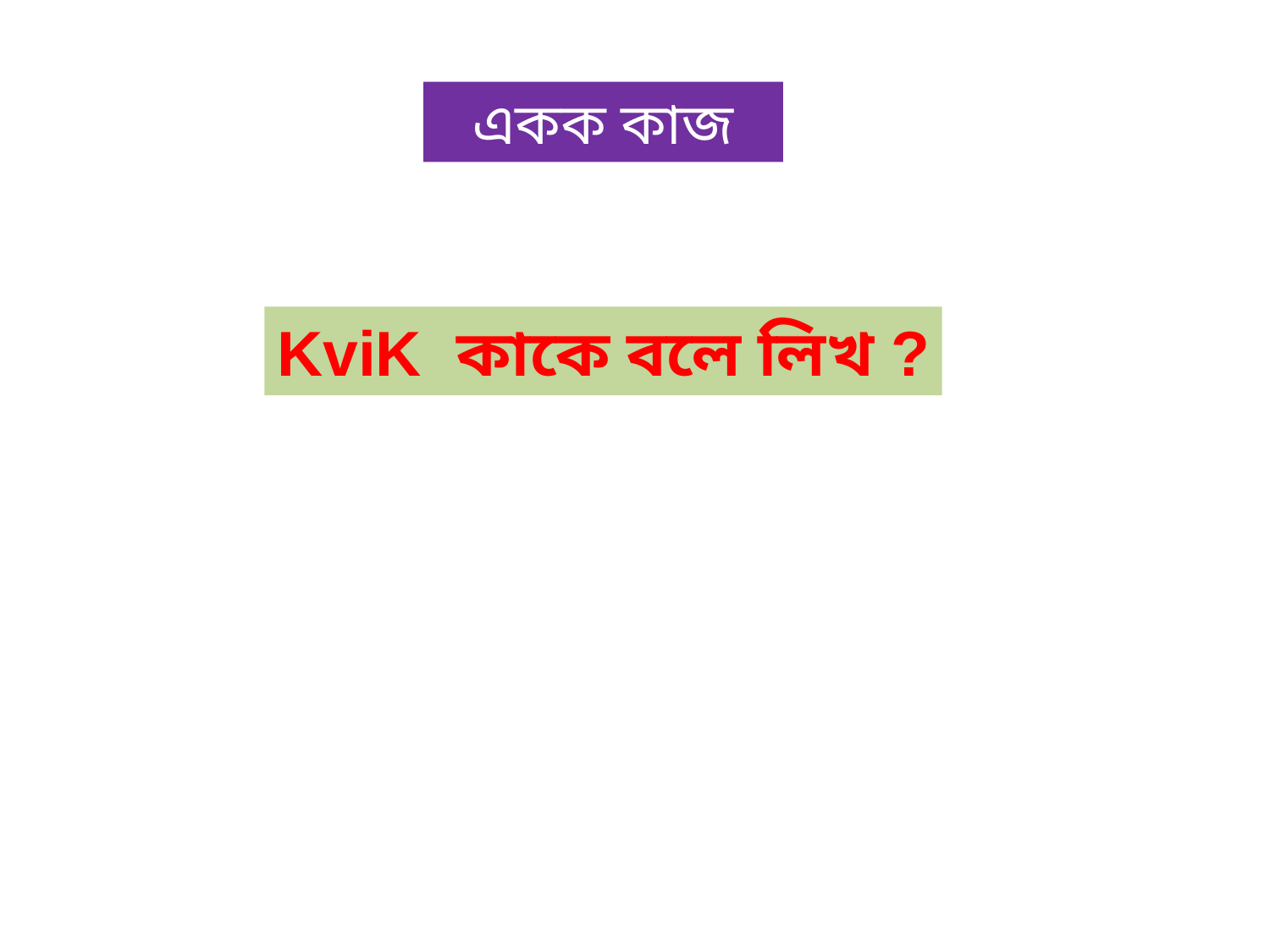

একক কাজ
একক কাজ
KviK  কাকে বলে লিখ ?